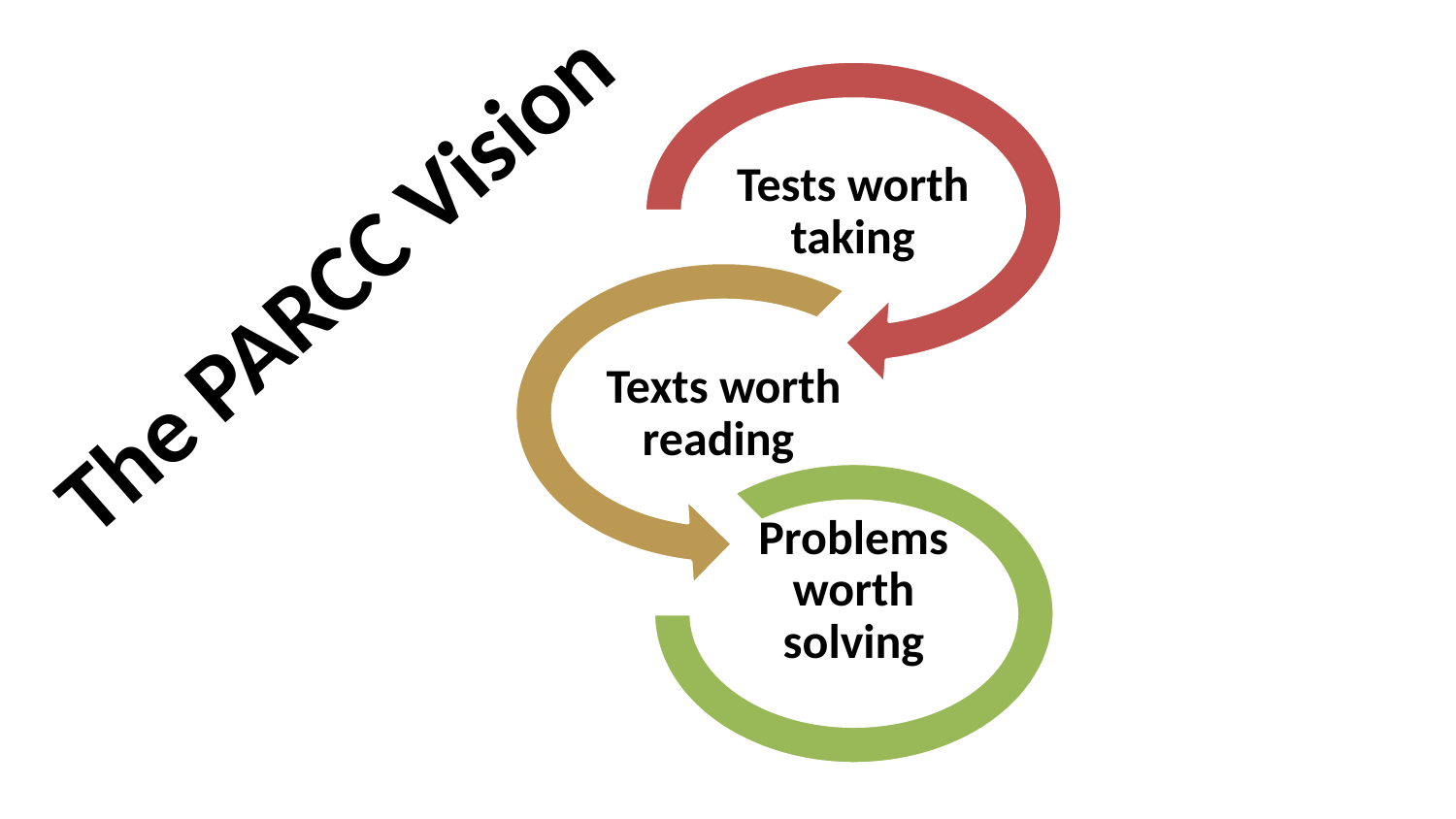

Tests worth taking

Texts worth reading

Problems worth solving

The PARCC Vision